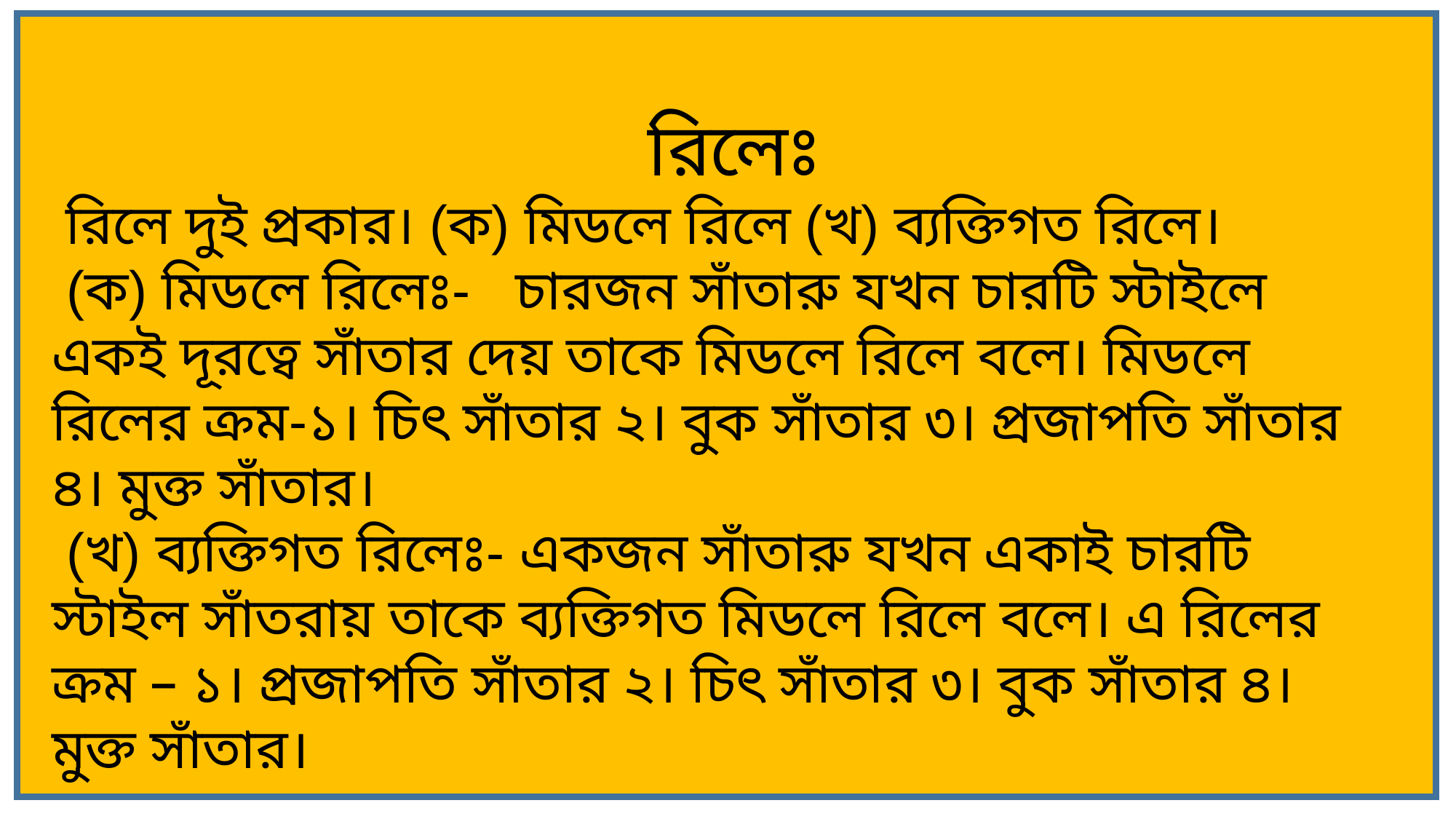

রিলেঃ
 রিলে দুই প্রকার। (ক) মিডলে রিলে (খ) ব্যক্তিগত রিলে।
 (ক) মিডলে রিলেঃ-   চারজন সাঁতারু যখন চারটি স্টাইলে একই দূরত্বে সাঁতার দেয় তাকে মিডলে রিলে বলে। মিডলে রিলের ক্রম-১। চিৎ সাঁতার ২। বুক সাঁতার ৩। প্রজাপতি সাঁতার ৪। মুক্ত সাঁতার।
 (খ) ব্যক্তিগত রিলেঃ- একজন সাঁতারু যখন একাই চারটি স্টাইল সাঁতরায় তাকে ব্যক্তিগত মিডলে রিলে বলে। এ রিলের ক্রম – ১। প্রজাপতি সাঁতার ২। চিৎ সাঁতার ৩। বুক সাঁতার ৪। মুক্ত সাঁতার।